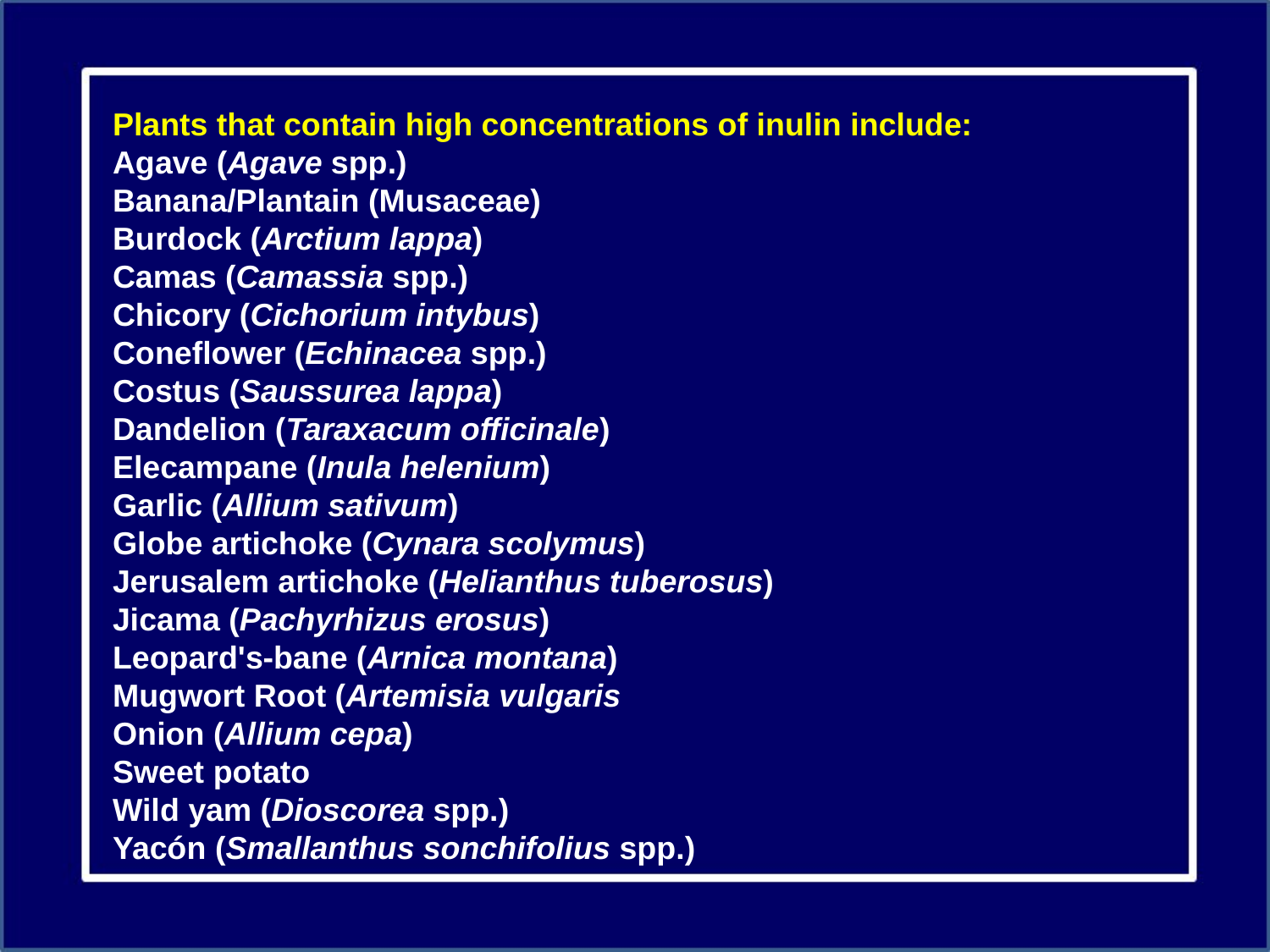

Plants that contain high concentrations of inulin include:
Agave (Agave spp.)
Banana/Plantain (Musaceae)
Burdock (Arctium lappa)
Camas (Camassia spp.)
Chicory (Cichorium intybus)
Coneflower (Echinacea spp.)
Costus (Saussurea lappa)
Dandelion (Taraxacum officinale)
Elecampane (Inula helenium)
Garlic (Allium sativum)
Globe artichoke (Cynara scolymus)
Jerusalem artichoke (Helianthus tuberosus)
Jicama (Pachyrhizus erosus)
Leopard's-bane (Arnica montana)
Mugwort Root (Artemisia vulgaris
Onion (Allium cepa)
Sweet potato
Wild yam (Dioscorea spp.)
Yacón (Smallanthus sonchifolius spp.)